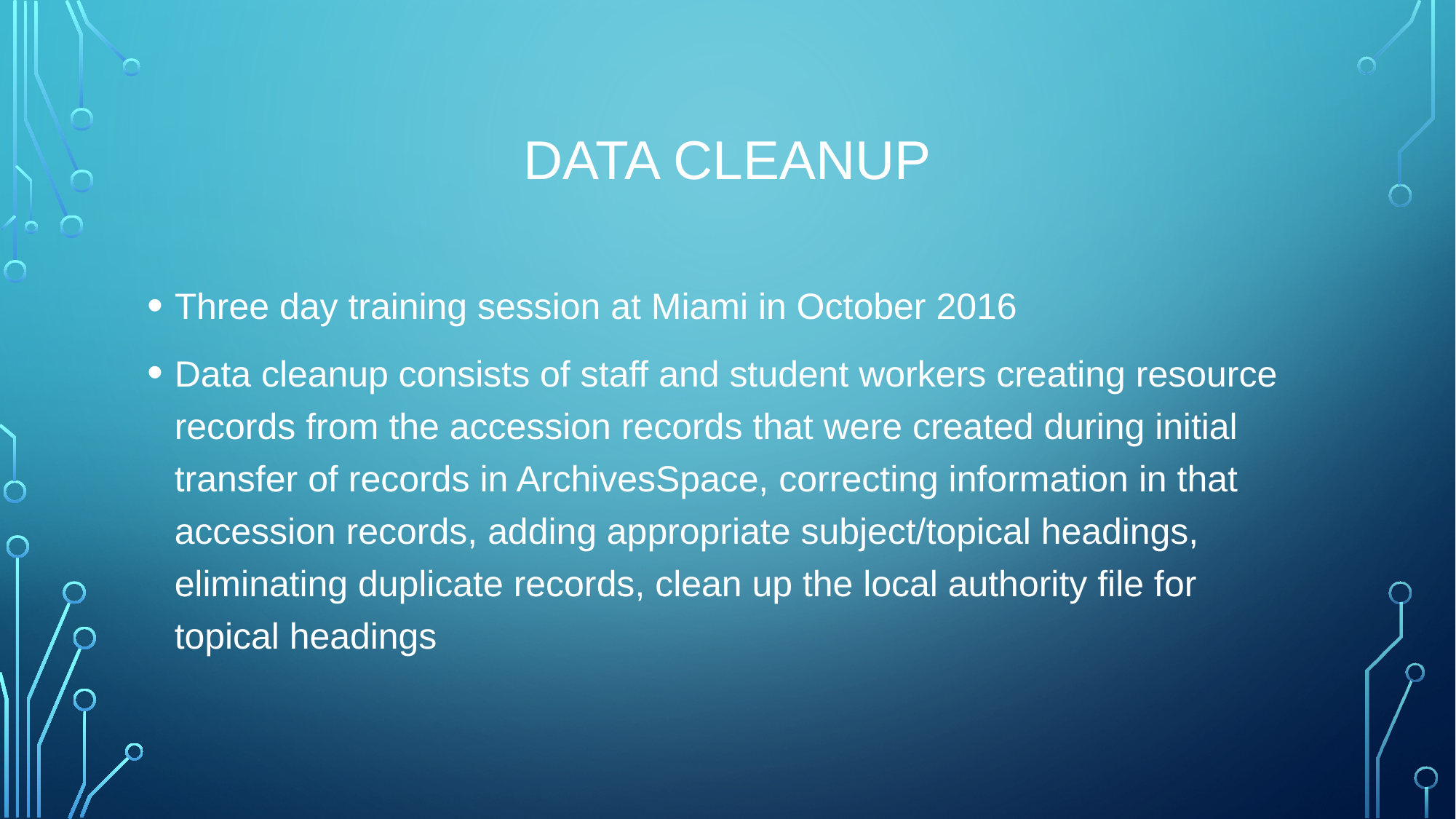

# Data Cleanup
Three day training session at Miami in October 2016
Data cleanup consists of staff and student workers creating resource records from the accession records that were created during initial transfer of records in ArchivesSpace, correcting information in that accession records, adding appropriate subject/topical headings, eliminating duplicate records, clean up the local authority file for topical headings